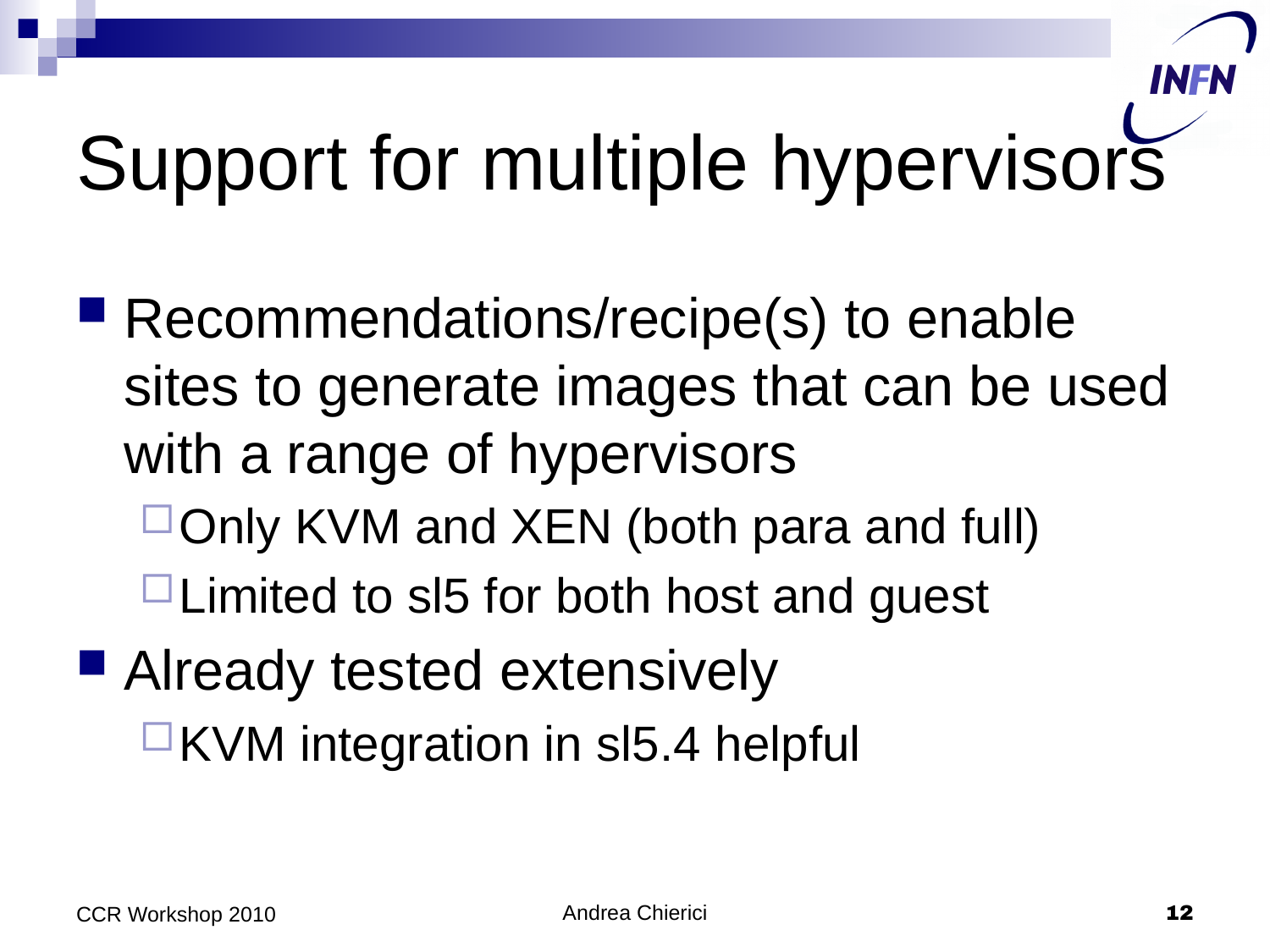

# Support for multiple hypervisors
Recommendations/recipe(s) to enable sites to generate images that can be used with a range of hypervisors
Only KVM and XEN (both para and full)
Limited to sl5 for both host and guest
Already tested extensively
KVM integration in sl5.4 helpful
CCR Workshop 2010
Andrea Chierici
12